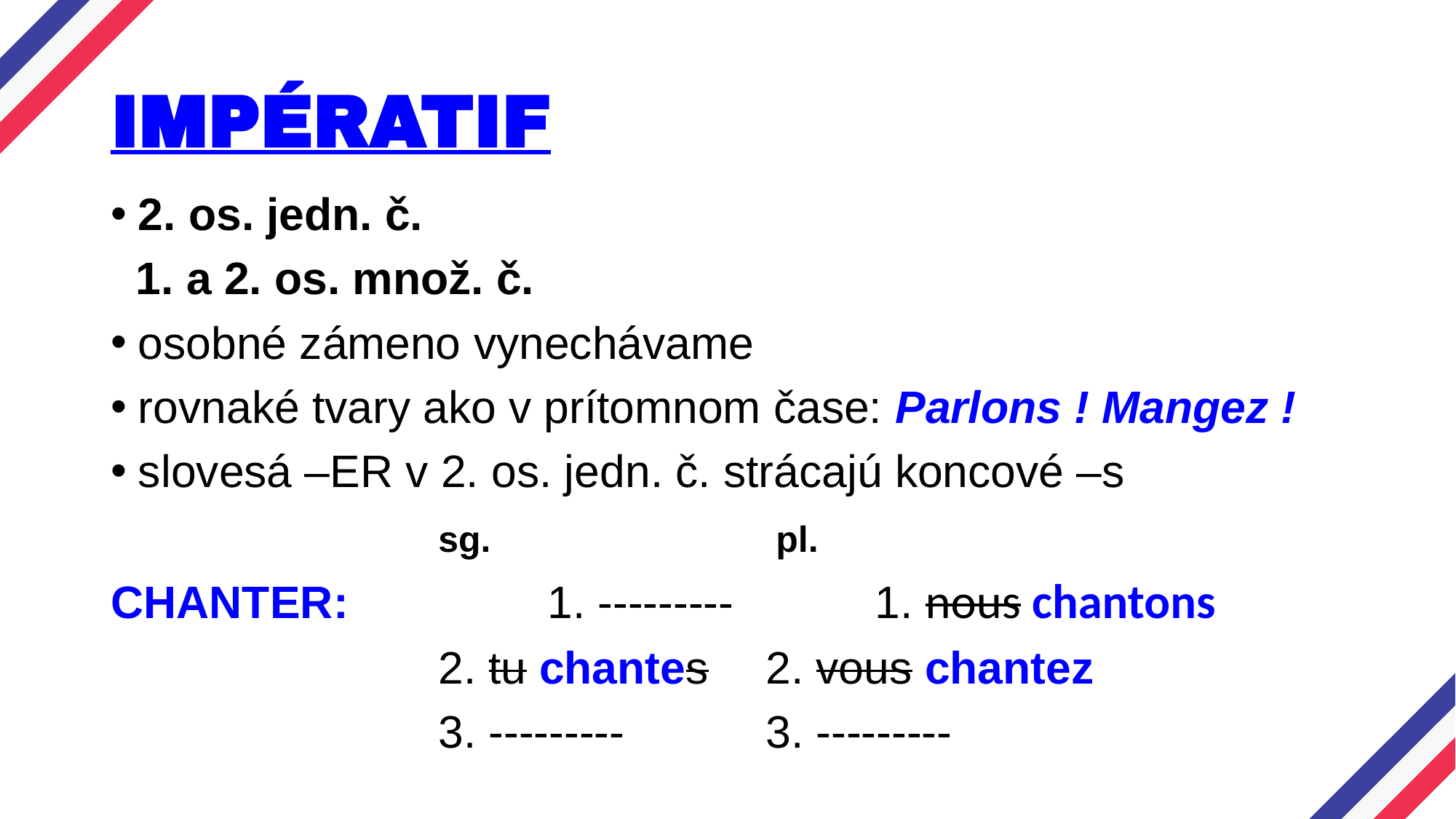

# IMPÉRATIF
2. os. jedn. č.
  1. a 2. os. množ. č.
osobné zámeno vynechávame
rovnaké tvary ako v prítomnom čase: Parlons ! Mangez !
slovesá –ER v 2. os. jedn. č. strácajú koncové –s
			sg.		 	 pl.
CHANTER:		1. ---------		1. nous chantons
			2. tu chantes	2. vous chantez
			3. ---------		3. ---------